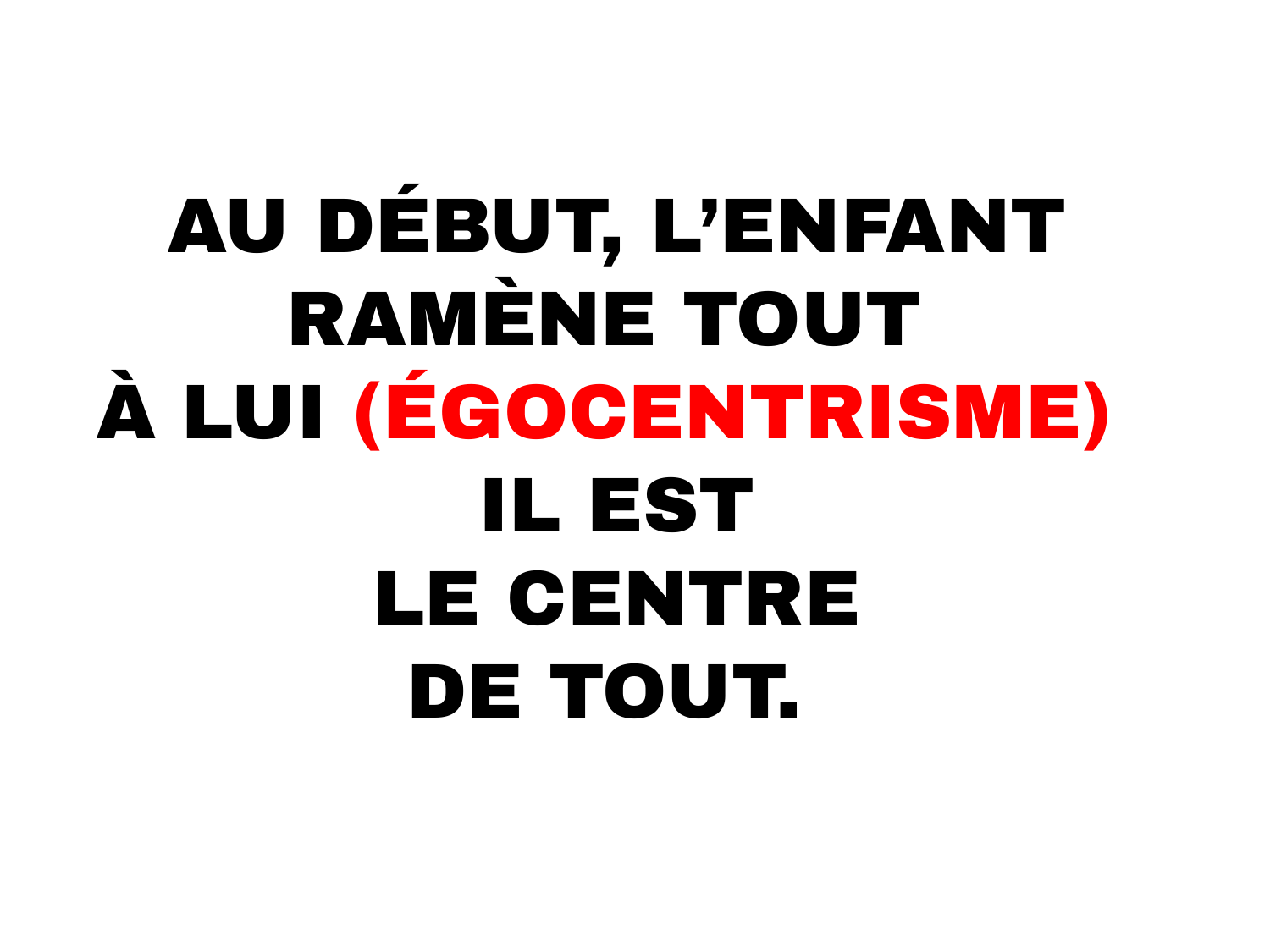

AU DÉBUT, L’ENFANT RAMÈNE TOUT
À LUI (ÉGOCENTRISME)
 IL EST
LE CENTRE
 DE TOUT.